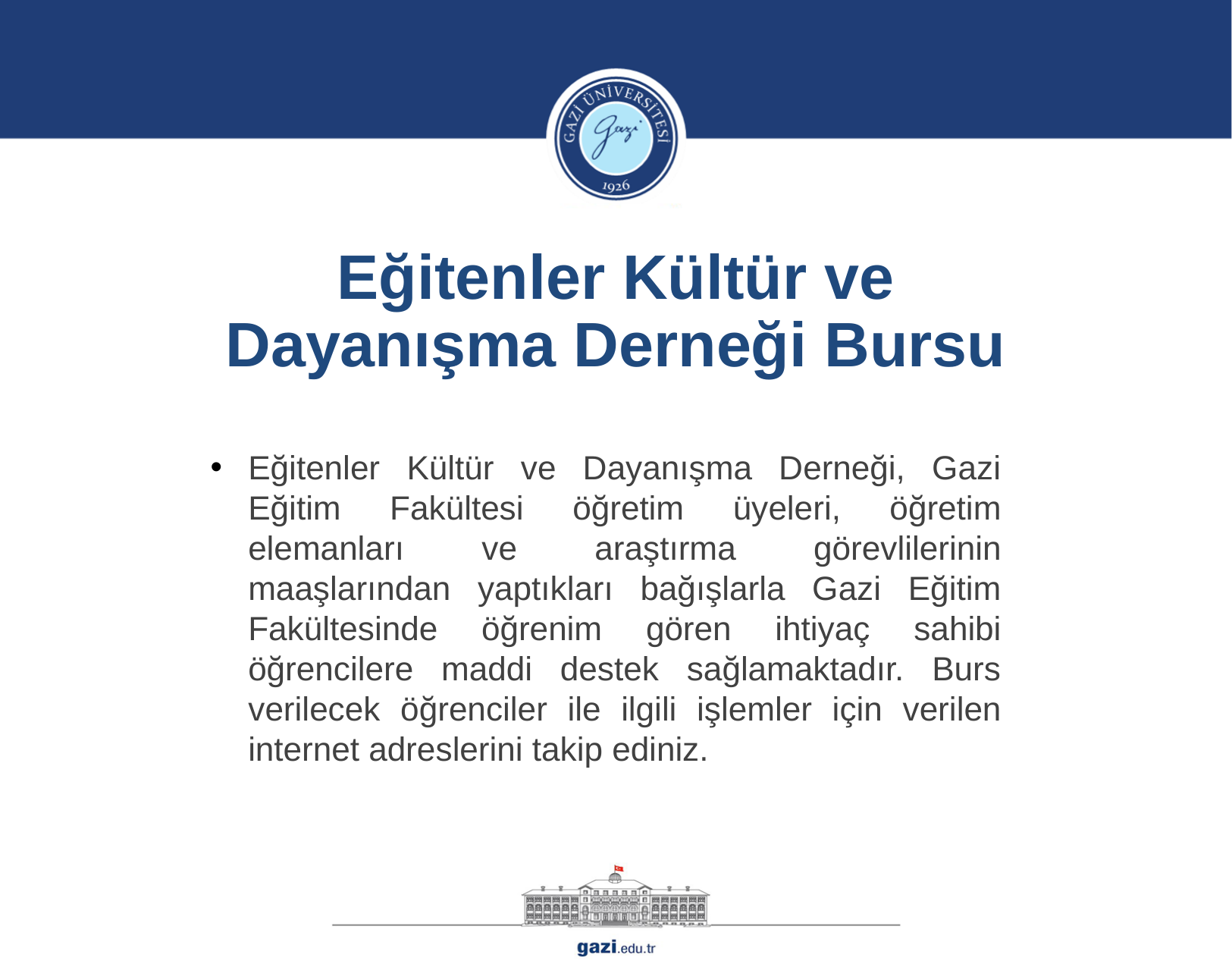

Eğitenler Kültür ve Dayanışma Derneği Bursu
Eğitenler Kültür ve Dayanışma Derneği, Gazi Eğitim Fakültesi öğretim üyeleri, öğretim elemanları ve araştırma görevlilerinin maaşlarından yaptıkları bağışlarla Gazi Eğitim Fakültesinde öğrenim gören ihtiyaç sahibi öğrencilere maddi destek sağlamaktadır. Burs verilecek öğrenciler ile ilgili işlemler için verilen internet adreslerini takip ediniz.